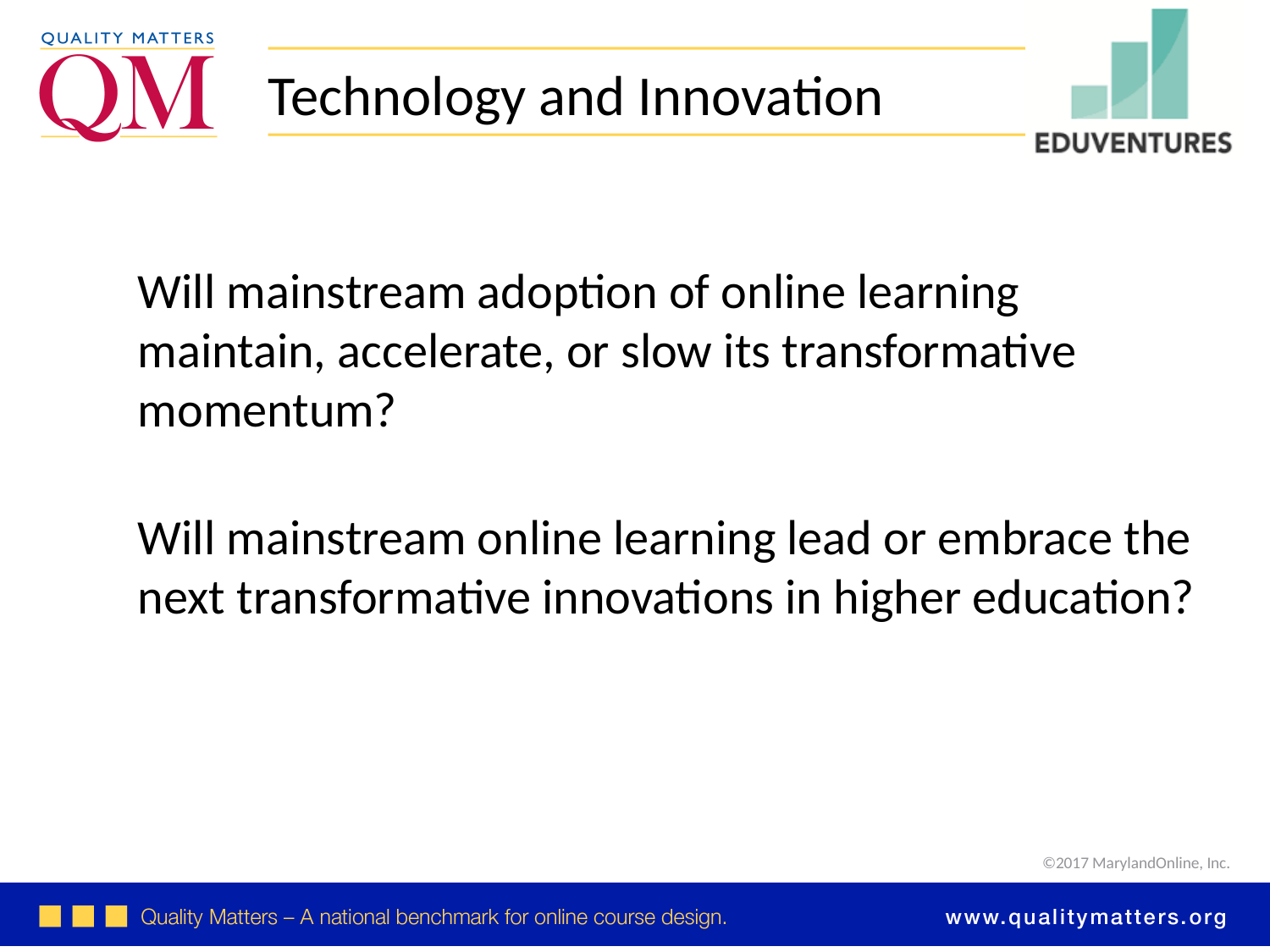

Technology and Innovation

Will mainstream adoption of online learning maintain, accelerate, or slow its transformative momentum?
Will mainstream online learning lead or embrace the next transformative innovations in higher education?